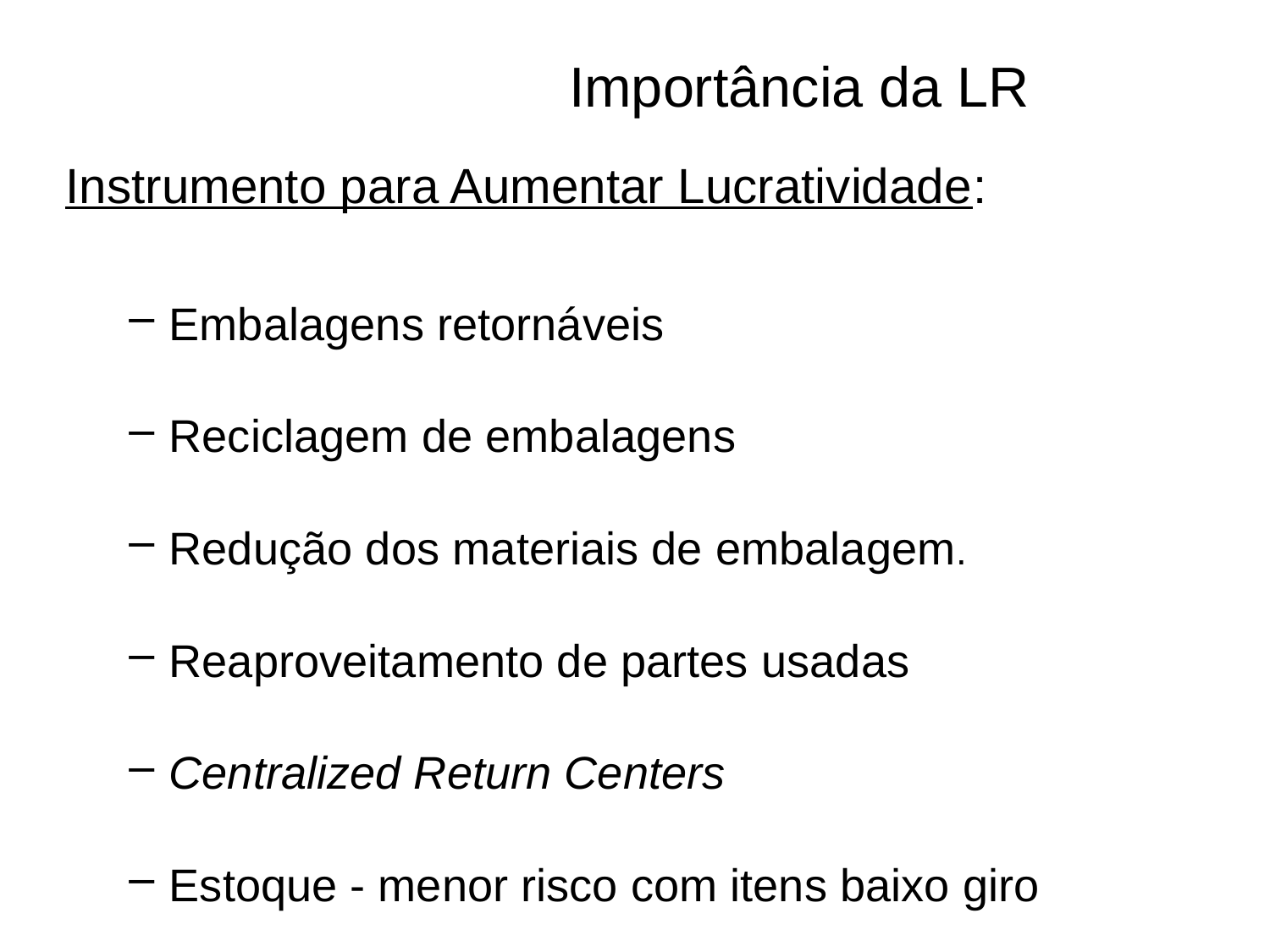

# Importância da LR
Instrumento para Aumentar Lucratividade:

Embalagens retornáveis

Reciclagem de embalagens

Redução dos materiais de embalagem.

Reaproveitamento de partes usadas

Centralized Return Centers

Estoque - menor risco com itens baixo giro